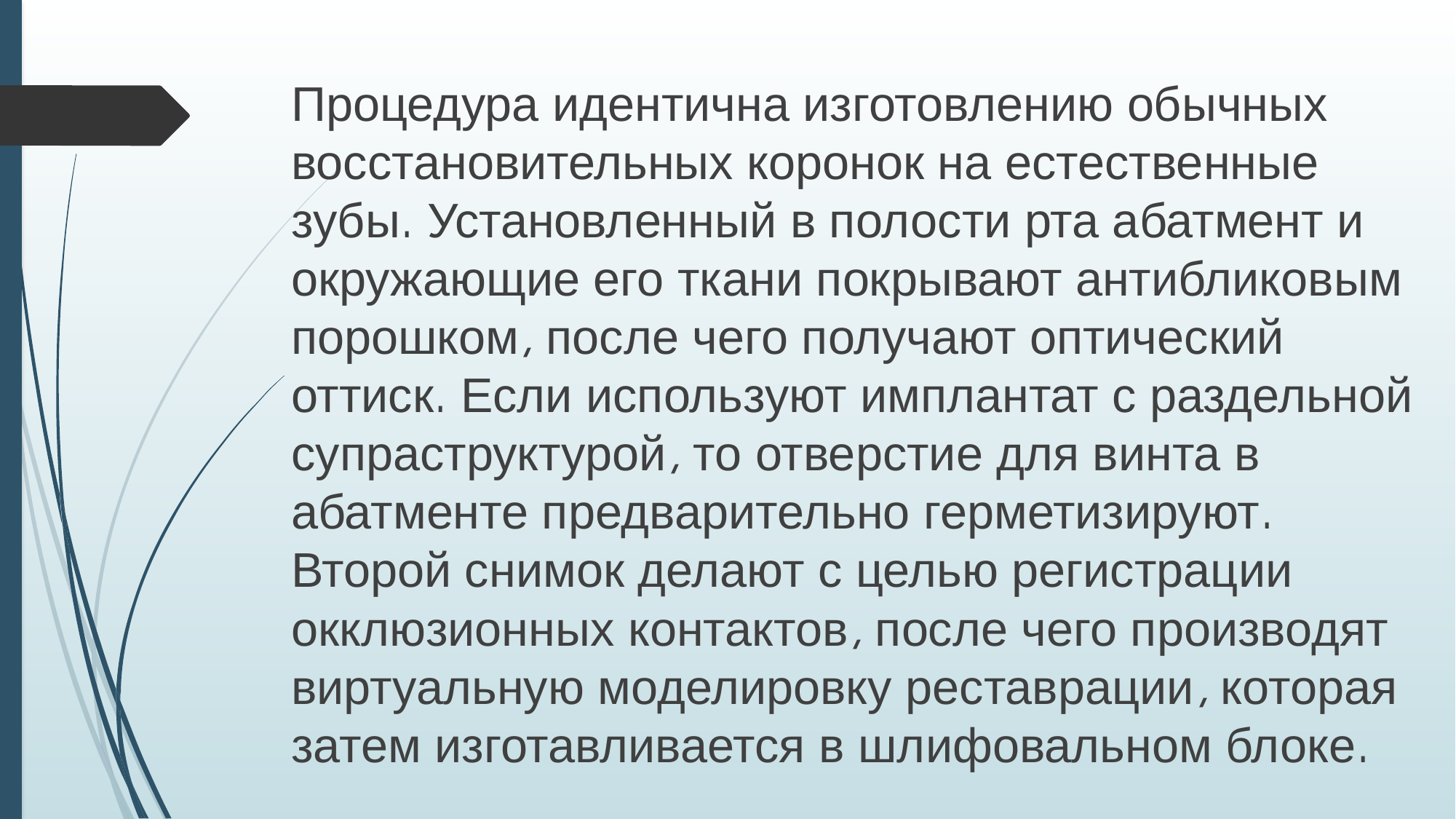

Процедура идентична изготовлению обычных восстановительных коронок на естественные зубы. Установленный в полости рта абатмент и окружающие его ткани покрывают антибликовым порошком, после чего получают оптический оттиск. Если используют имплантат с раздельной супраструктурой, то отверстие для винта в абатменте предварительно герметизируют. Второй снимок делают с целью регистрации окклюзионных контактов, после чего производят виртуальную моделировку реставрации, которая затем изготавливается в шлифовальном блоке.